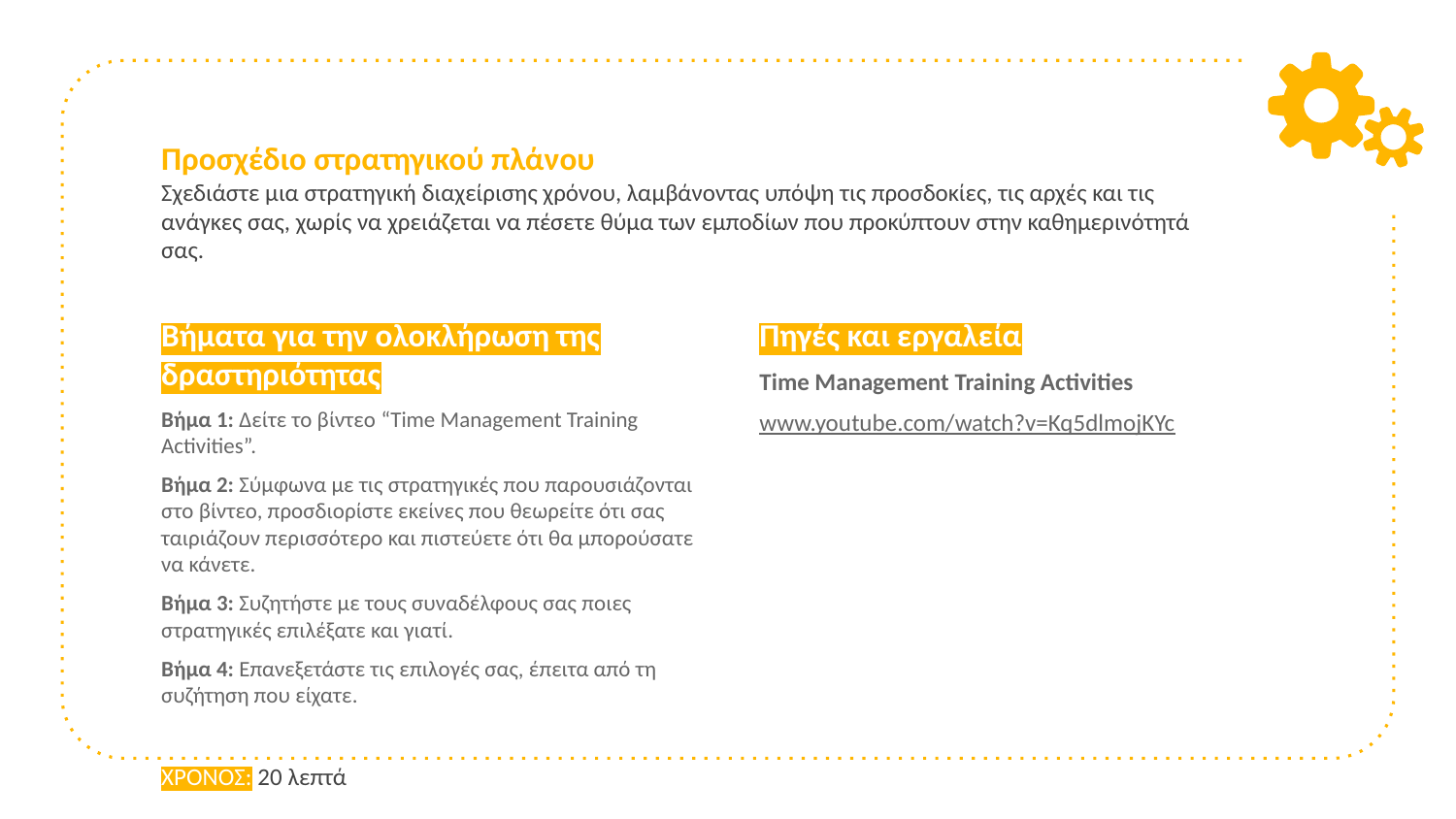

# Προσχέδιο στρατηγικού πλάνου Σχεδιάστε μια στρατηγική διαχείρισης χρόνου, λαμβάνοντας υπόψη τις προσδοκίες, τις αρχές και τις ανάγκες σας, χωρίς να χρειάζεται να πέσετε θύμα των εμποδίων που προκύπτουν στην καθημερινότητά σας.
Βήματα για την ολοκλήρωση της δραστηριότητας
Βήμα 1: Δείτε το βίντεο “Time Management Training Activities”.
Βήμα 2: Σύμφωνα με τις στρατηγικές που παρουσιάζονται στο βίντεο, προσδιορίστε εκείνες που θεωρείτε ότι σας ταιριάζουν περισσότερο και πιστεύετε ότι θα μπορούσατε να κάνετε.
Βήμα 3: Συζητήστε με τους συναδέλφους σας ποιες στρατηγικές επιλέξατε και γιατί.
Βήμα 4: Επανεξετάστε τις επιλογές σας, έπειτα από τη συζήτηση που είχατε.

ΧΡΟΝΟΣ: 20 λεπτά

Πηγές και εργαλεία
Time Management Training Activities
www.youtube.com/watch?v=Kq5dlmojKYc